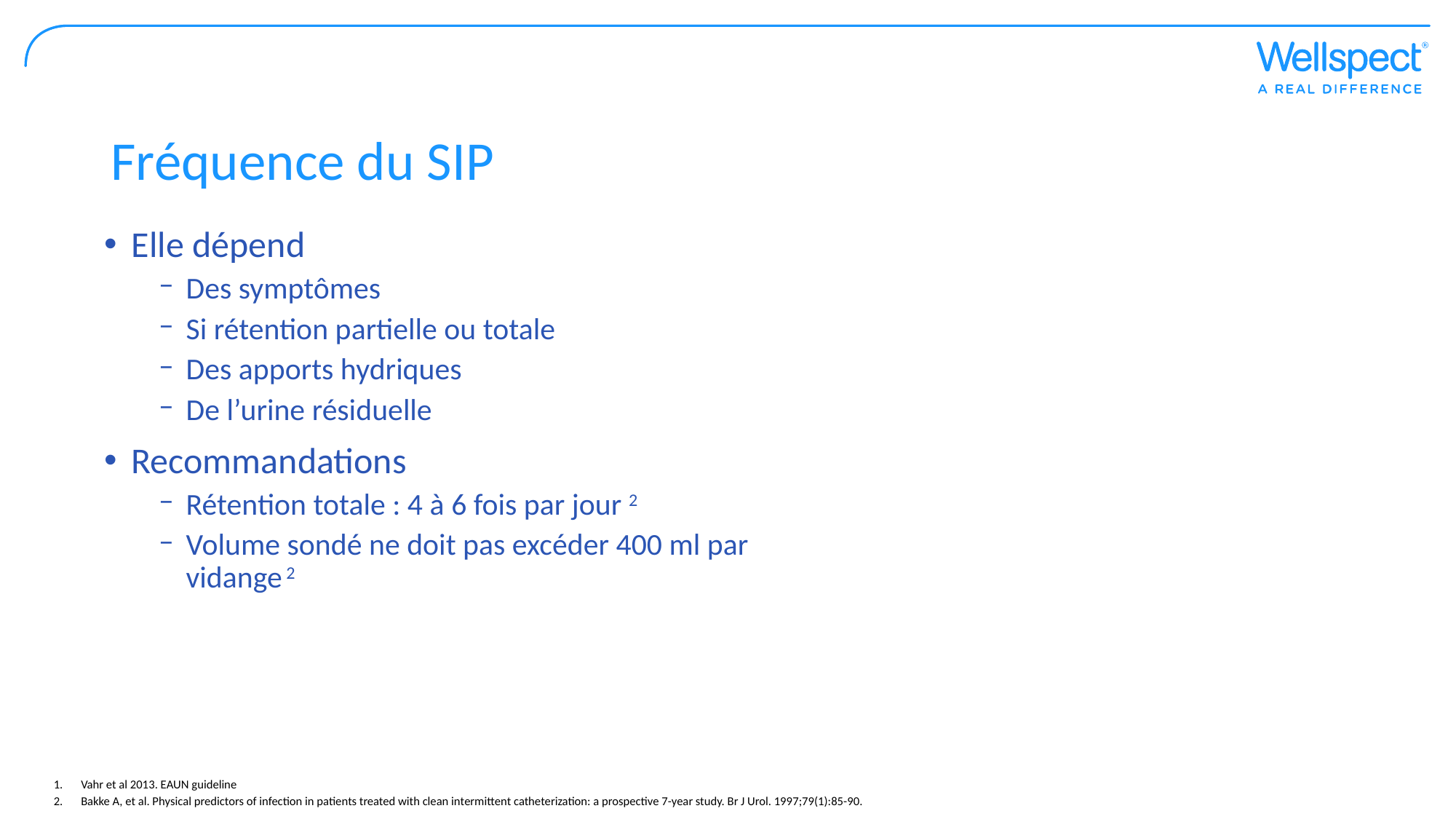

# Fréquence du SIP
Elle dépend
Des symptômes
Si rétention partielle ou totale
Des apports hydriques
De l’urine résiduelle
Recommandations
Rétention totale : 4 à 6 fois par jour 2
Volume sondé ne doit pas excéder 400 ml par vidange 2
Vahr et al 2013. EAUN guideline
Bakke A, et al. Physical predictors of infection in patients treated with clean intermittent catheterization: a prospective 7-year study. Br J Urol. 1997;79(1):85-90.